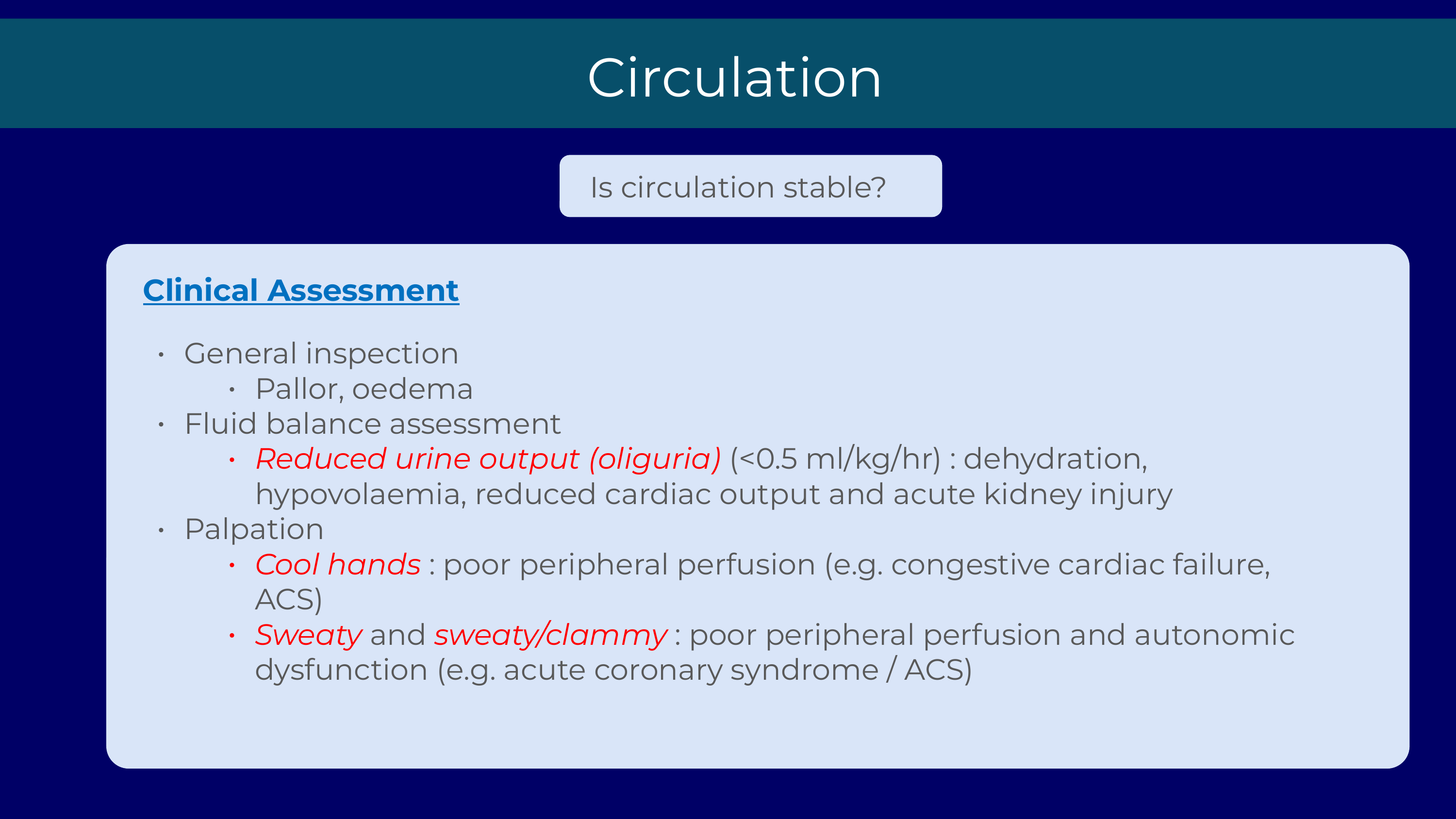

Circulation

Is circulation stable?

Clinical Assessment
General inspection
Pallor, oedema
Fluid balance assessment
Reduced urine output (oliguria) (<0.5 ml/kg/hr) : dehydration, hypovolaemia, reduced cardiac output and acute kidney injury
Palpation
Cool hands : poor peripheral perfusion (e.g. congestive cardiac failure, ACS)
Sweaty and sweaty/clammy : poor peripheral perfusion and autonomic dysfunction (e.g. acute coronary syndrome / ACS)